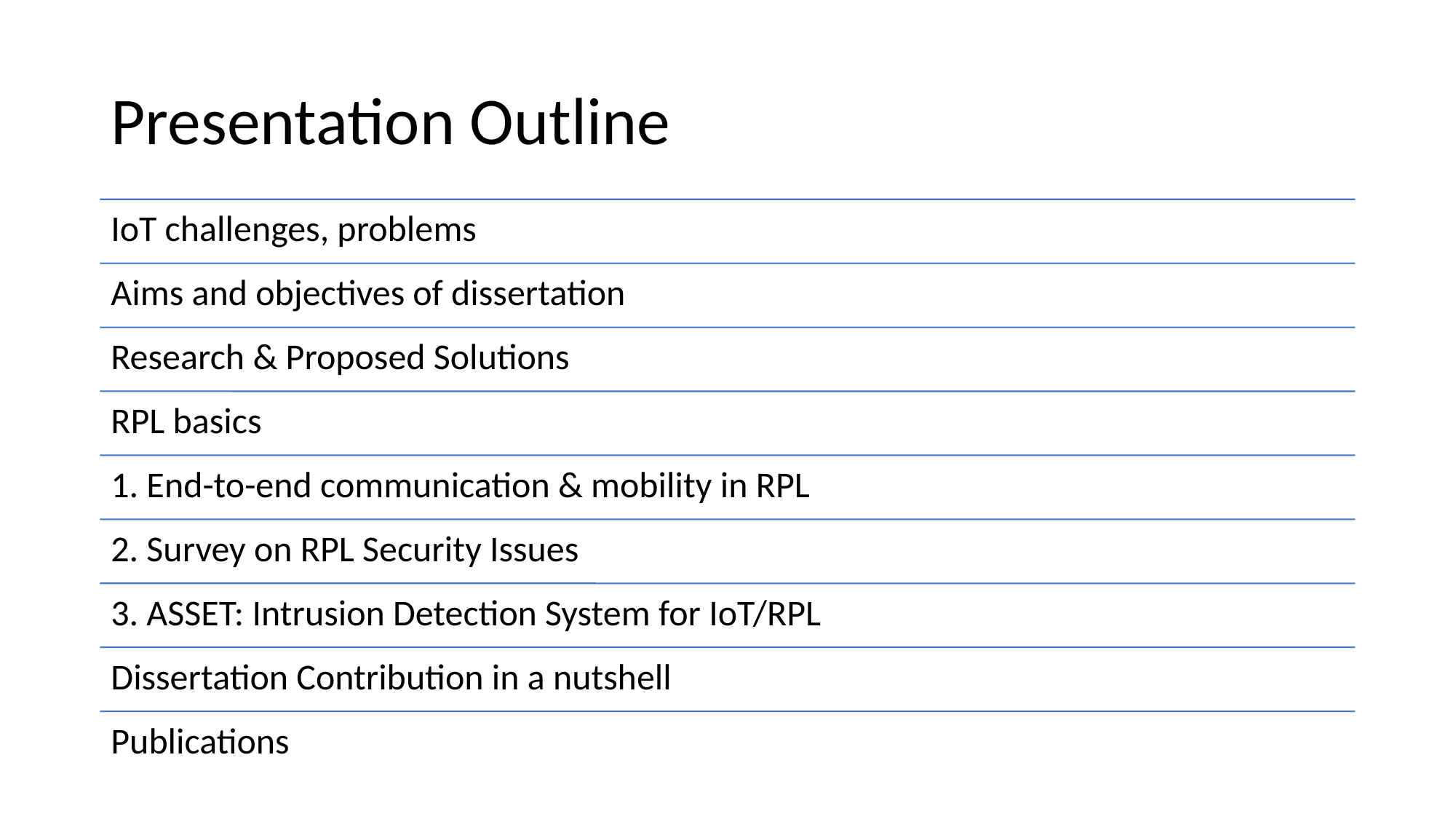

# Presentation Outline
IoT challenges, problems
Aims and objectives of dissertation
Research & Proposed Solutions
RPL basics
1. End-to-end communication & mobility in RPL
2. Survey on RPL Security Issues
3. ASSET: Intrusion Detection System for IoT/RPL
Dissertation Contribution in a nutshell
Publications